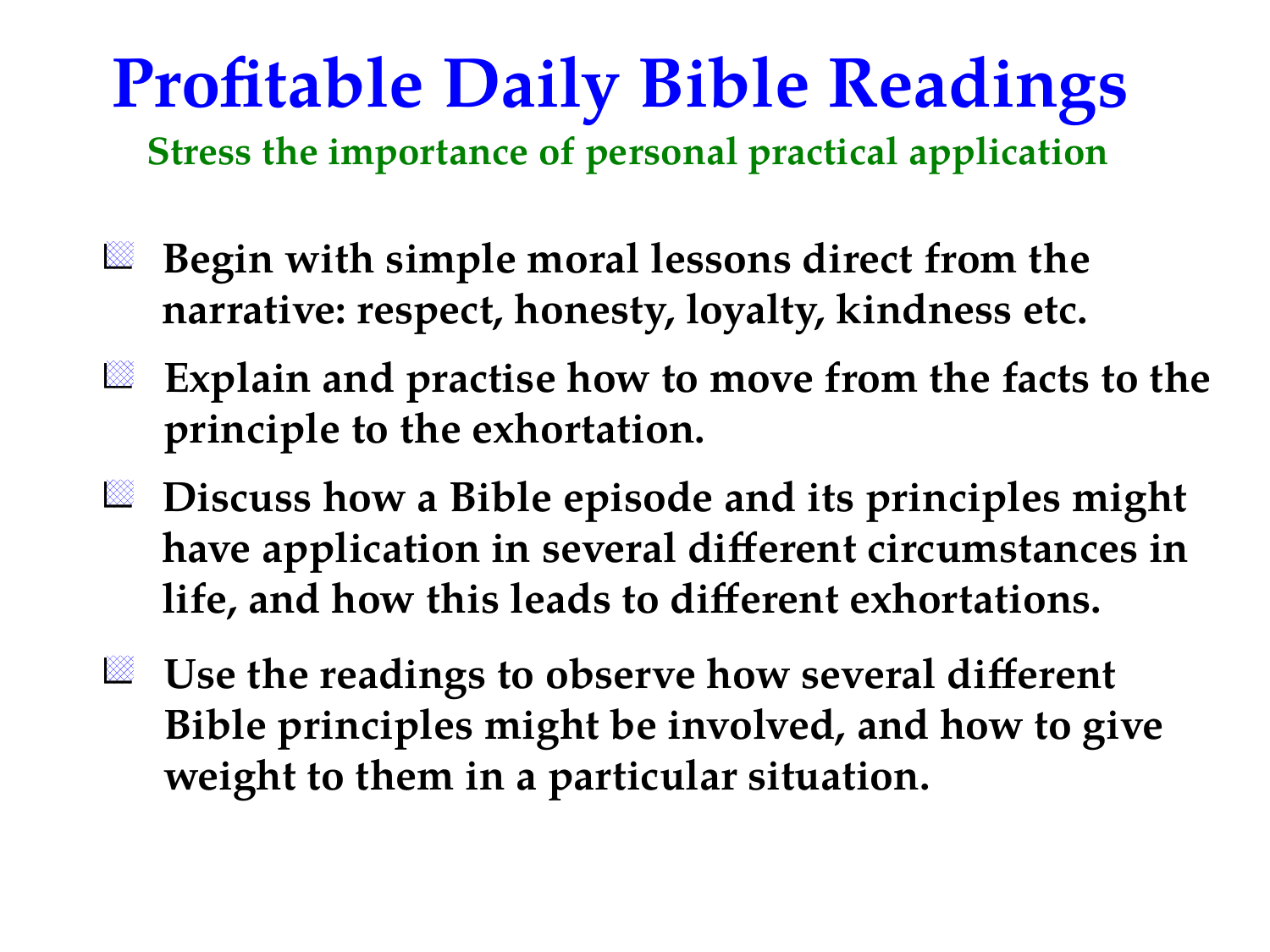

Profitable Daily Bible Readings
Stress the importance of personal practical application
Begin with simple moral lessons direct from the narrative: respect, honesty, loyalty, kindness etc.

Explain and practise how to move from the facts to the principle to the exhortation.

Discuss how a Bible episode and its principles might have application in several different circumstances in life, and how this leads to different exhortations.

Use the readings to observe how several different Bible principles might be involved, and how to give weight to them in a particular situation.